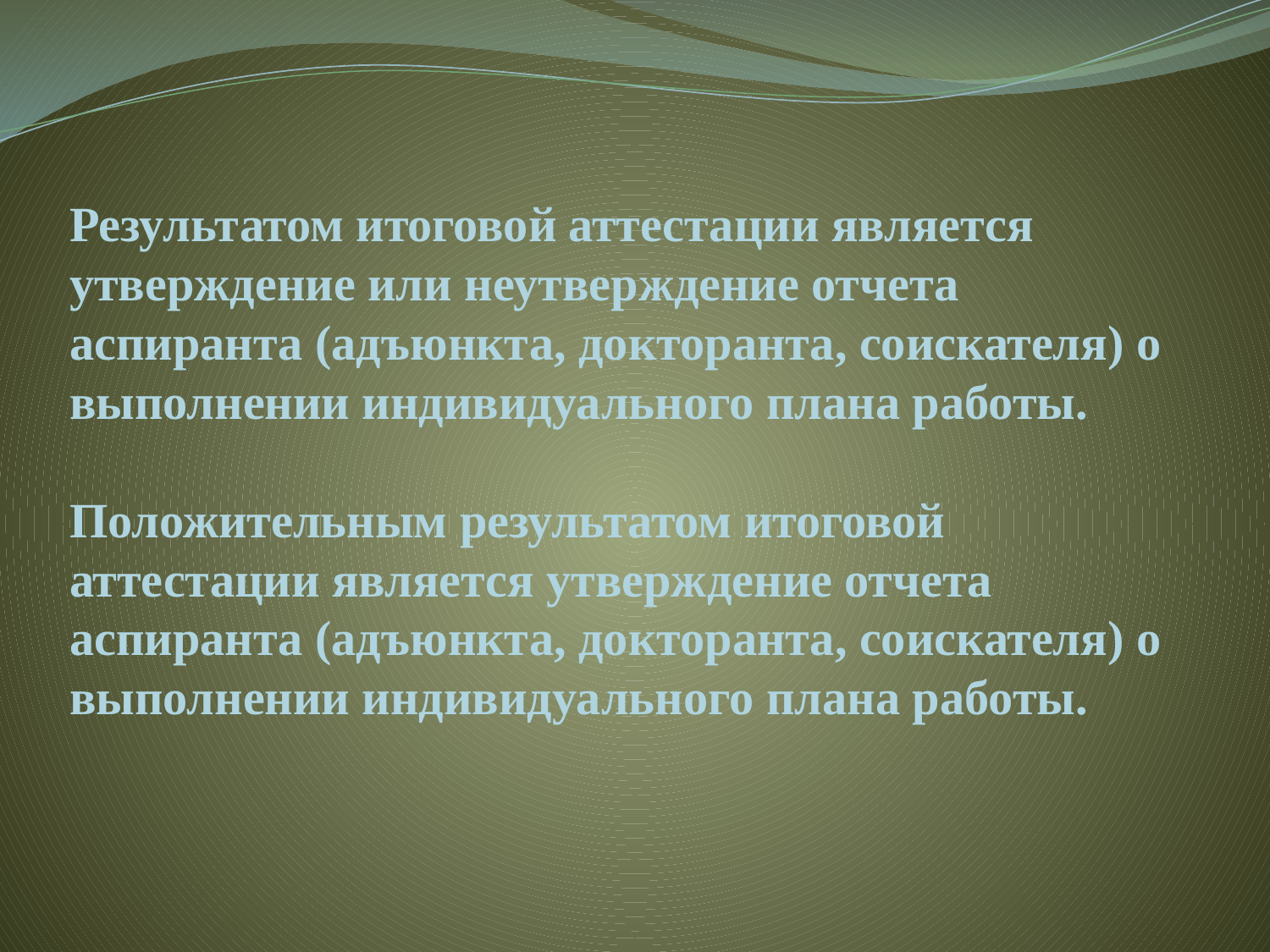

# Результатом итоговой аттестации является утверждение или неутверждение отчета аспиранта (адъюнкта, докторанта, соискателя) о выполнении индивидуального плана работы. Положительным результатом итоговой аттестации является утверждение отчета аспиранта (адъюнкта, докторанта, соискателя) о выполнении индивидуального плана работы.